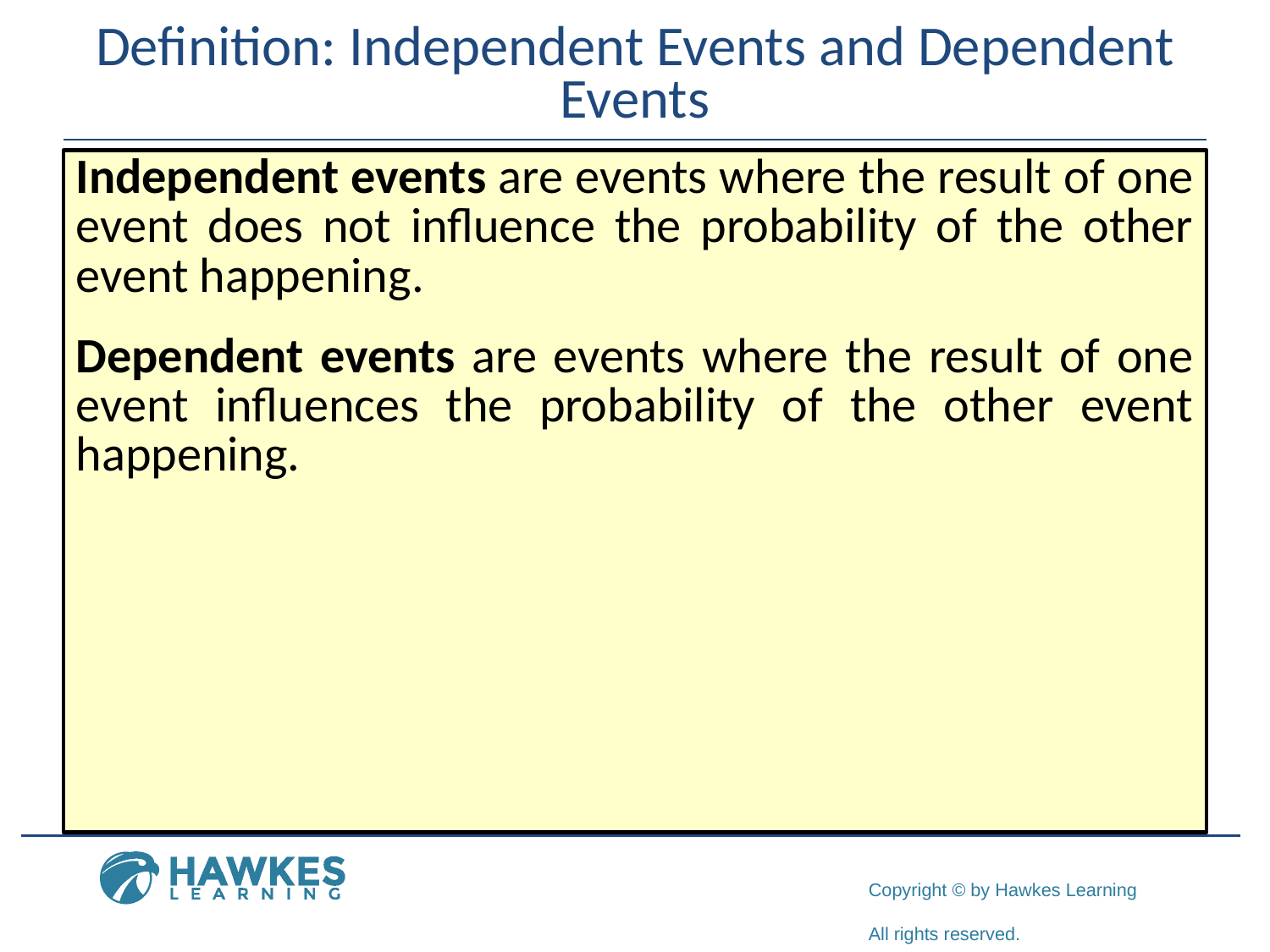

# Definition: Independent Events and Dependent Events
Independent events are events where the result of one event does not influence the probability of the other event happening.

Dependent events are events where the result of one event influences the probability of the other event happening.